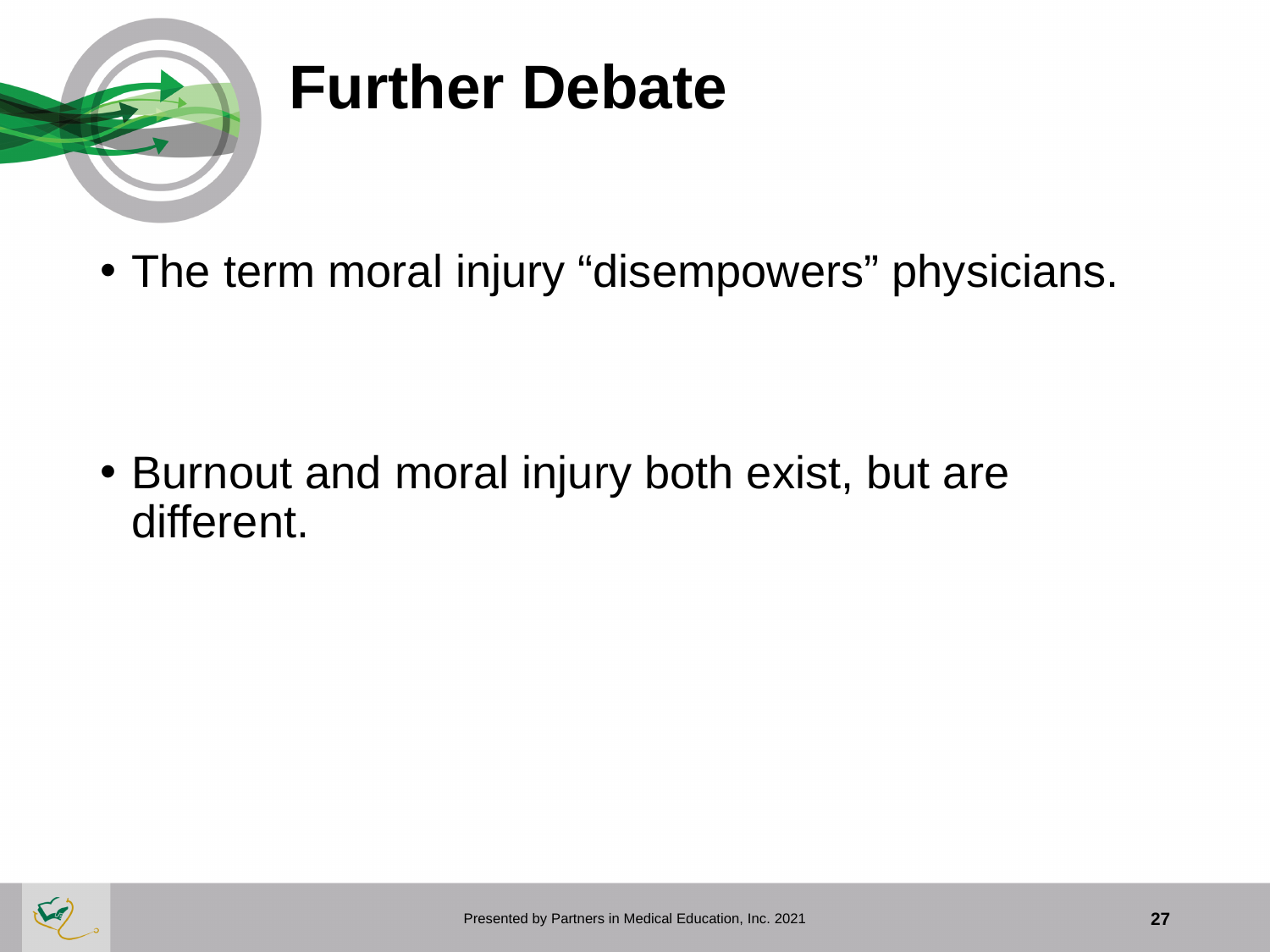

# Further Debate
The term moral injury “disempowers” physicians.

Burnout and moral injury both exist, but are different.
Presented by Partners in Medical Education, Inc. 2021
27